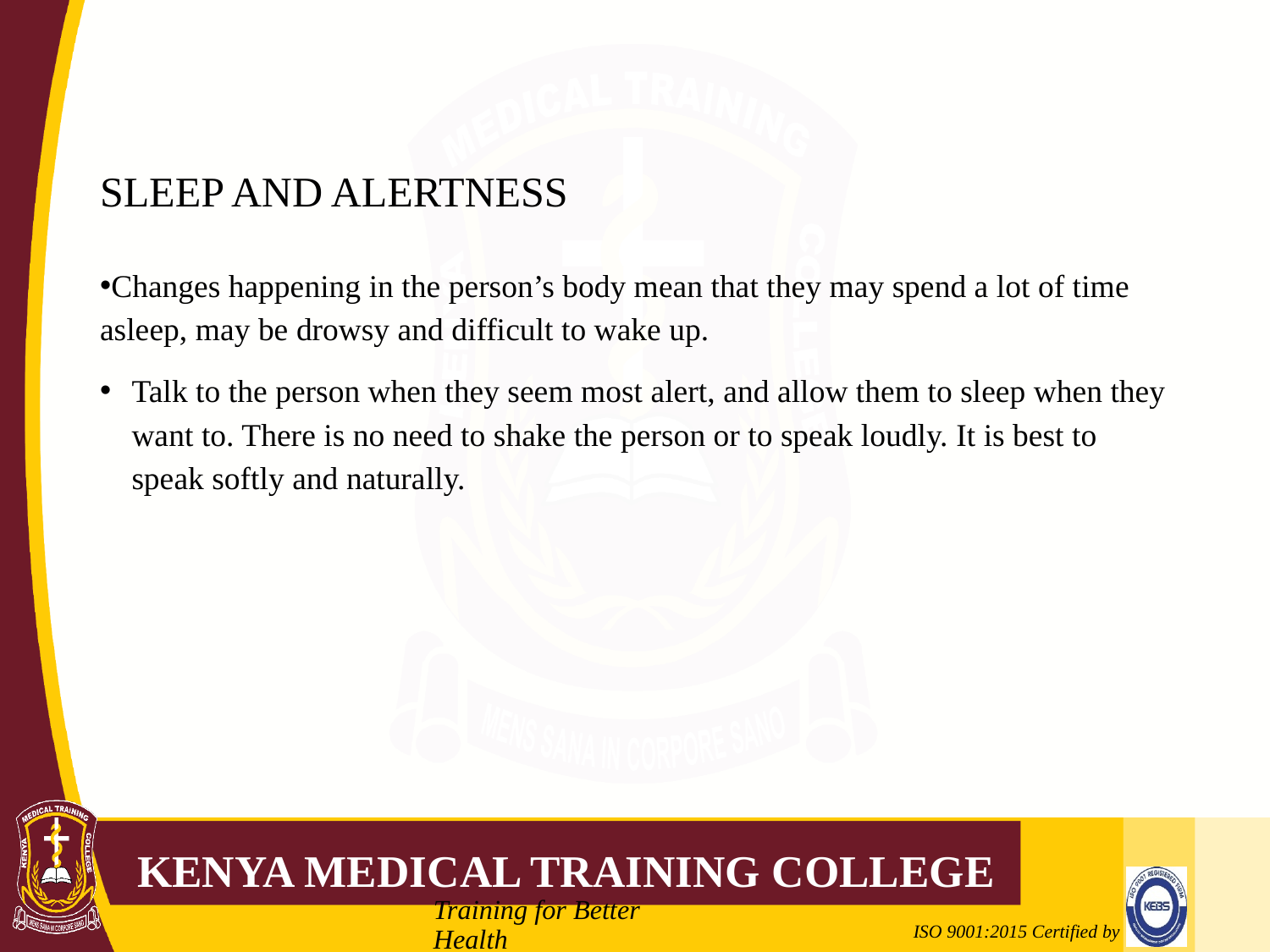

# SLEEP AND ALERTNESS
Changes happening in the person’s body mean that they may spend a lot of time asleep, may be drowsy and difficult to wake up.
Talk to the person when they seem most alert, and allow them to sleep when they want to. There is no need to shake the person or to speak loudly. It is best to speak softly and naturally.